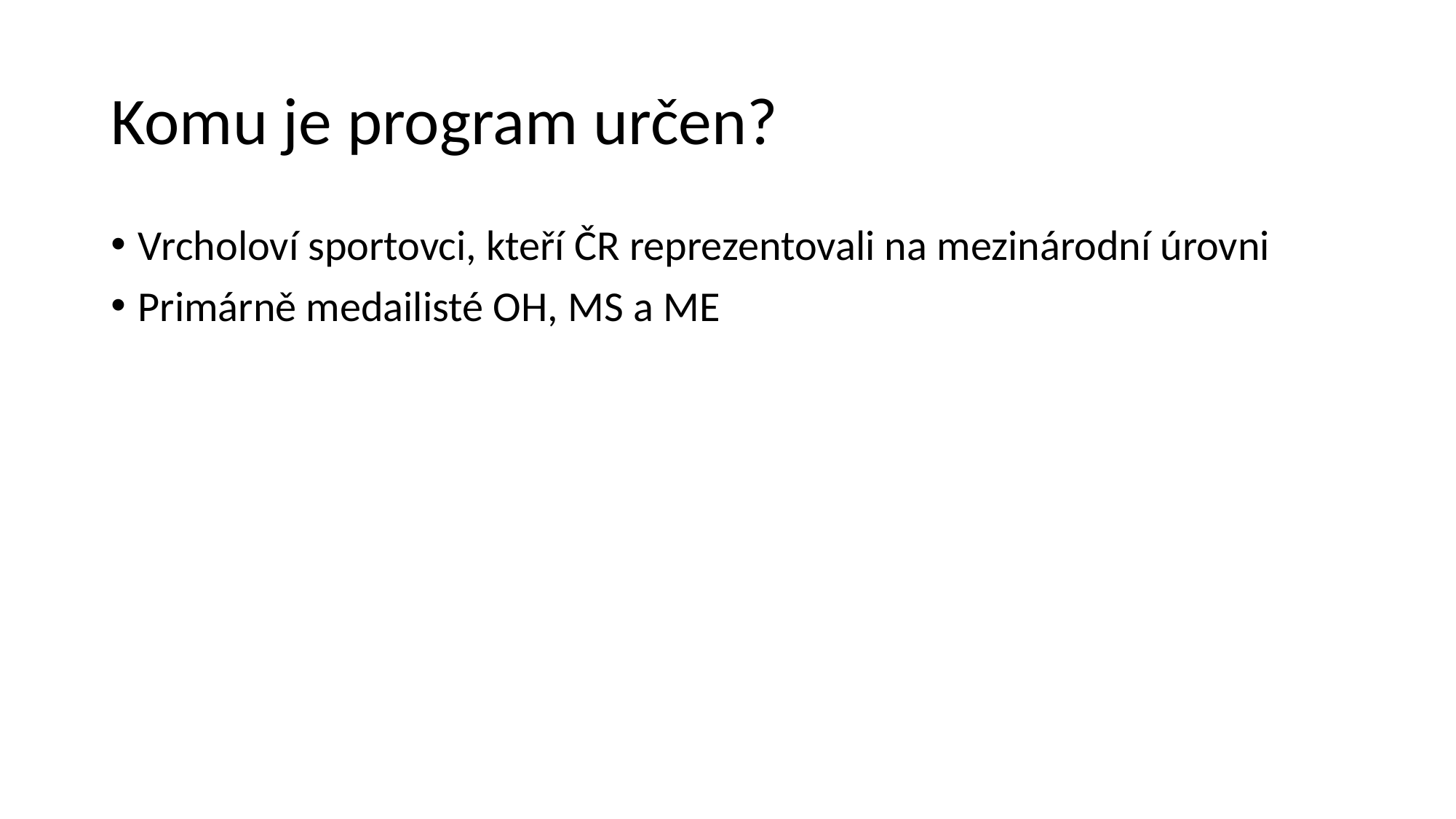

# Komu je program určen?
Vrcholoví sportovci, kteří ČR reprezentovali na mezinárodní úrovni
Primárně medailisté OH, MS a ME